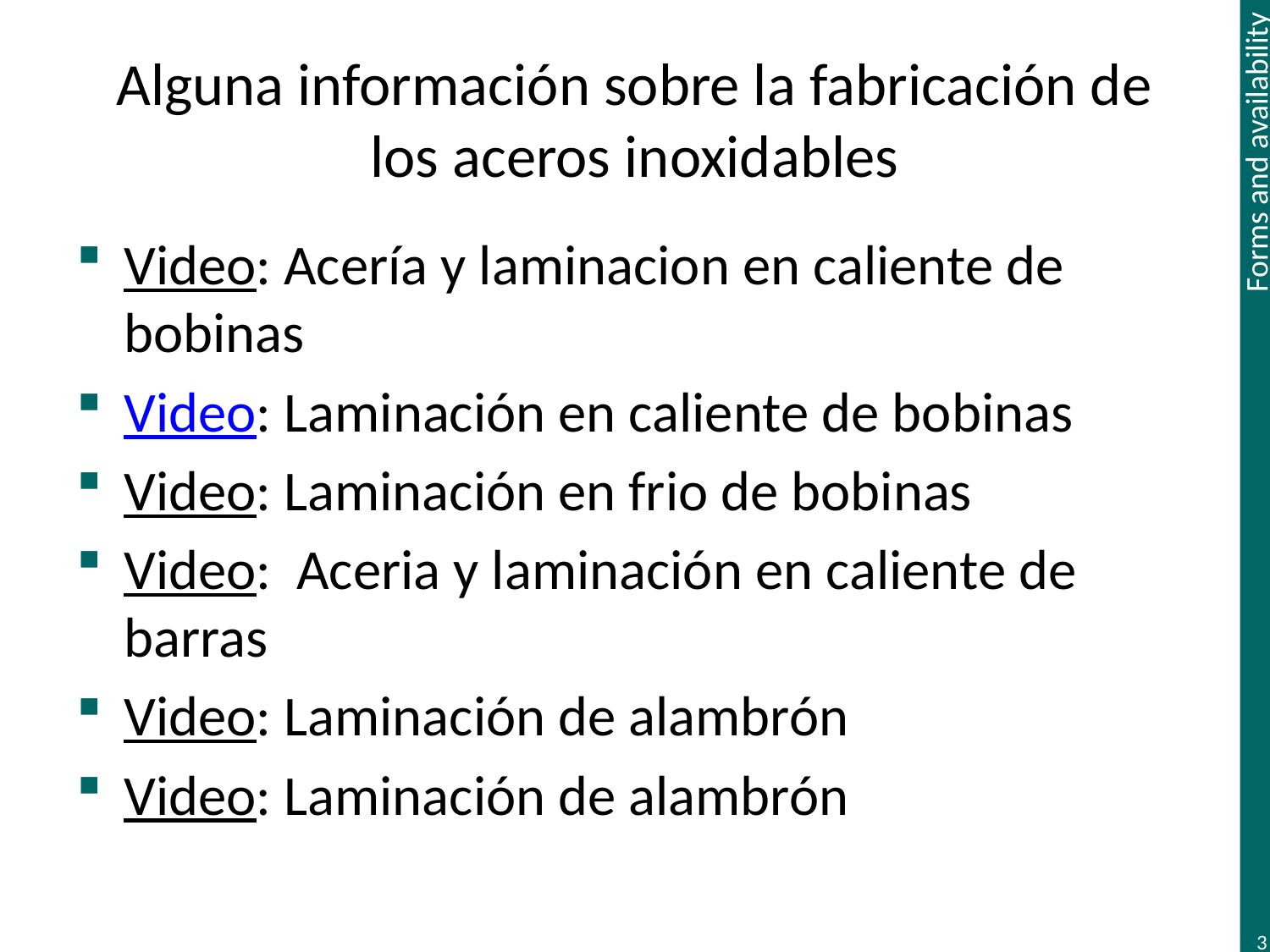

# Alguna información sobre la fabricación de los aceros inoxidables
Video: Acería y laminacion en caliente de bobinas
Video: Laminación en caliente de bobinas
Video: Laminación en frio de bobinas
Video:  Aceria y laminación en caliente de barras
Video: Laminación de alambrón
Video: Laminación de alambrón
3